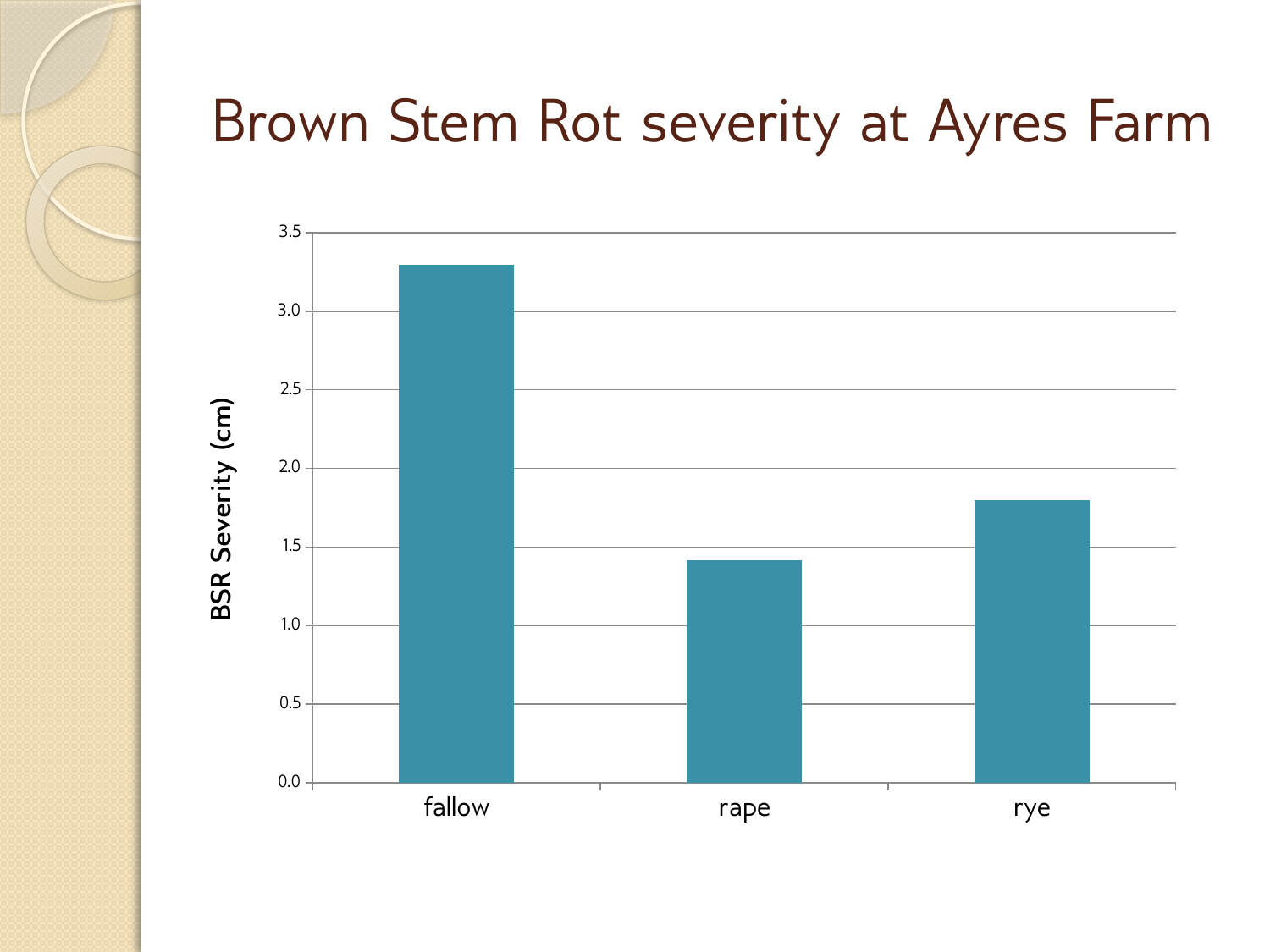

# Brown Stem Rot severity at Ayres Farm

### Chart

| Category | BSR rating |
|---|---|
| fallow | 3.2958333333333334 |
| rape | 1.4150793650793652 |
| rye | 1.7958829365079367 |